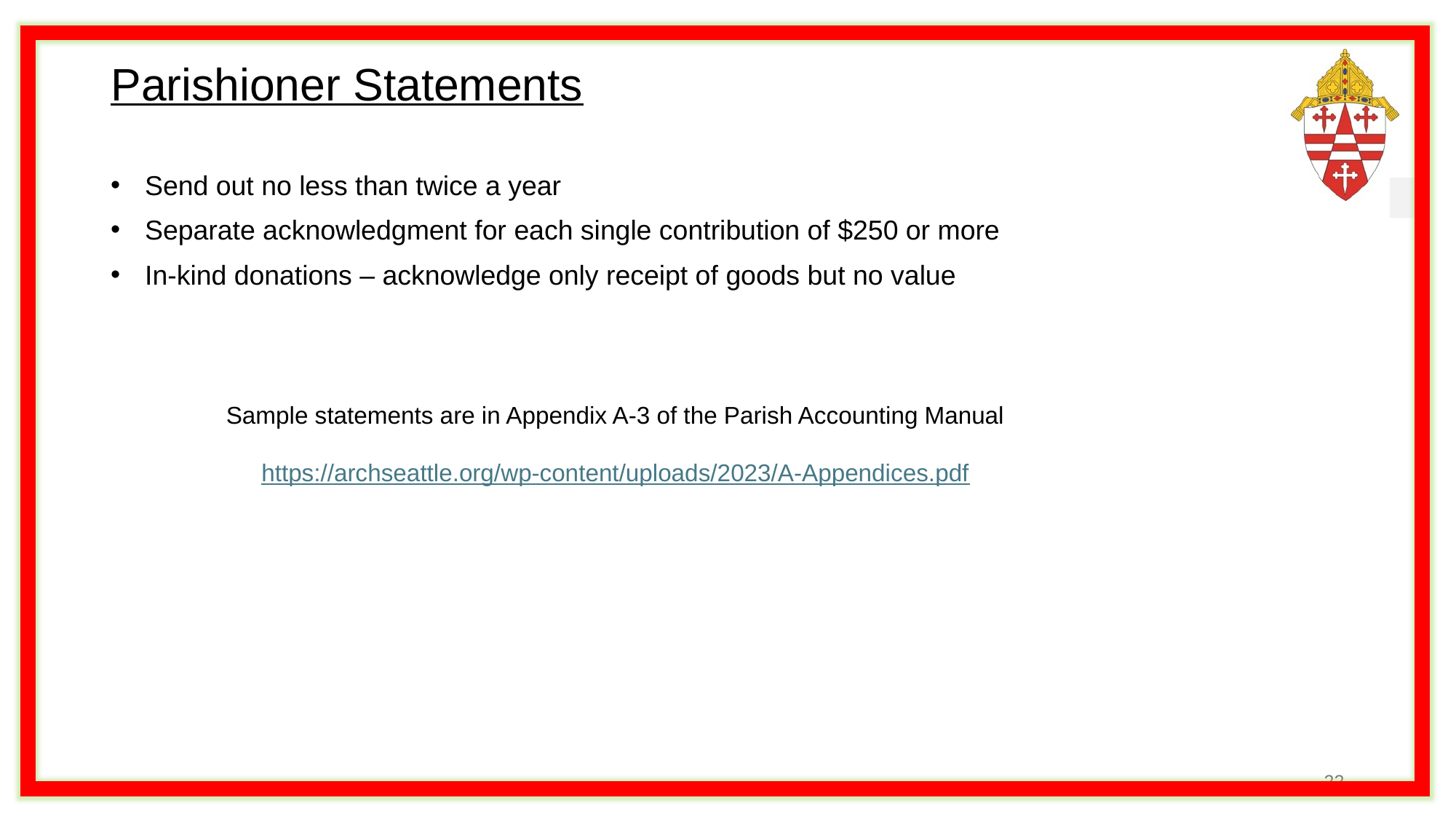

# Parishioner Statements
Send out no less than twice a year
Separate acknowledgment for each single contribution of $250 or more
In-kind donations – acknowledge only receipt of goods but no value
Sample statements are in Appendix A-3 of the Parish Accounting Manual

https://archseattle.org/wp-content/uploads/2023/A-Appendices.pdf
22